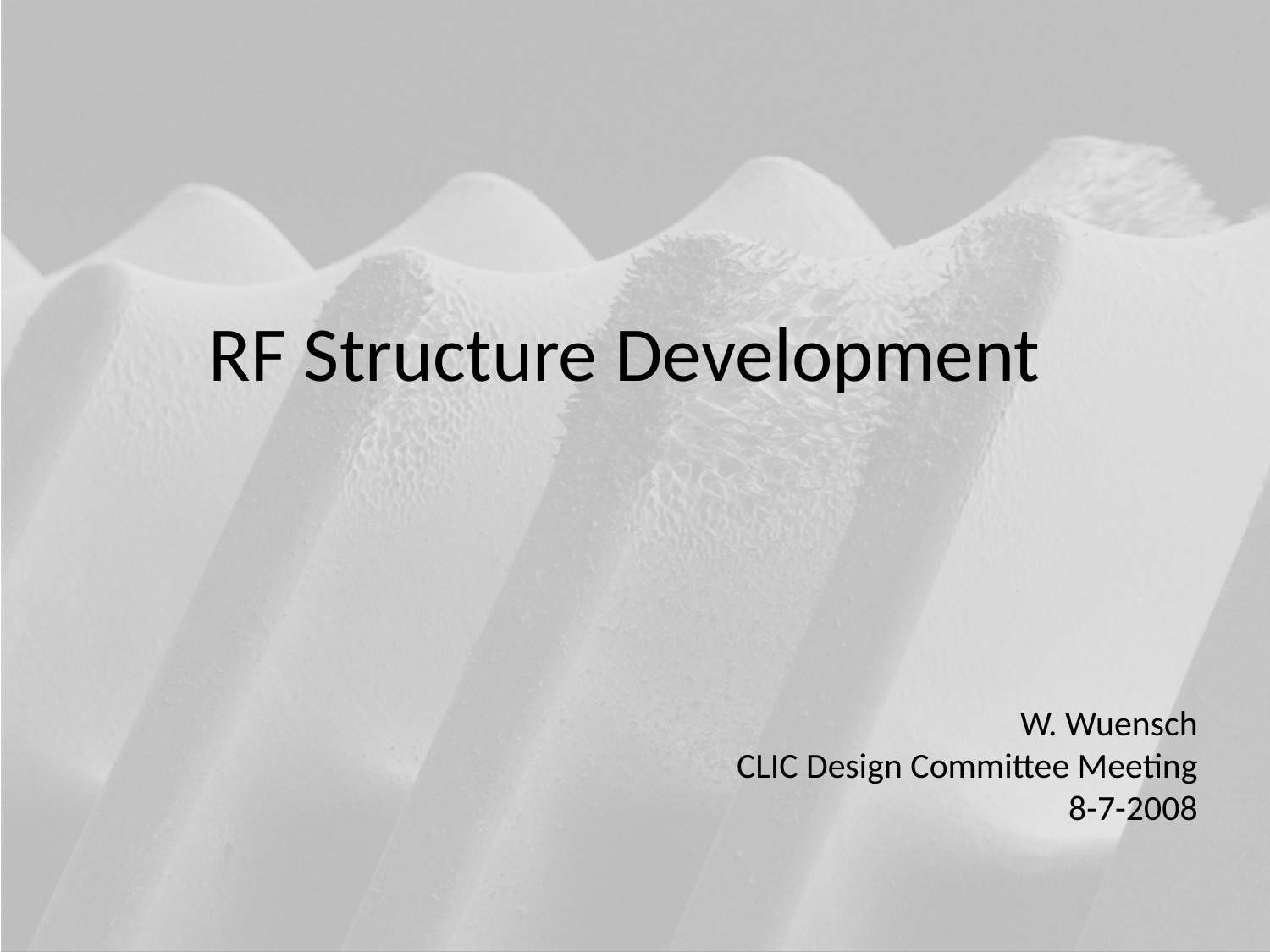

RF Structure Development
W. Wuensch
CLIC Design Committee Meeting 8-7-2008